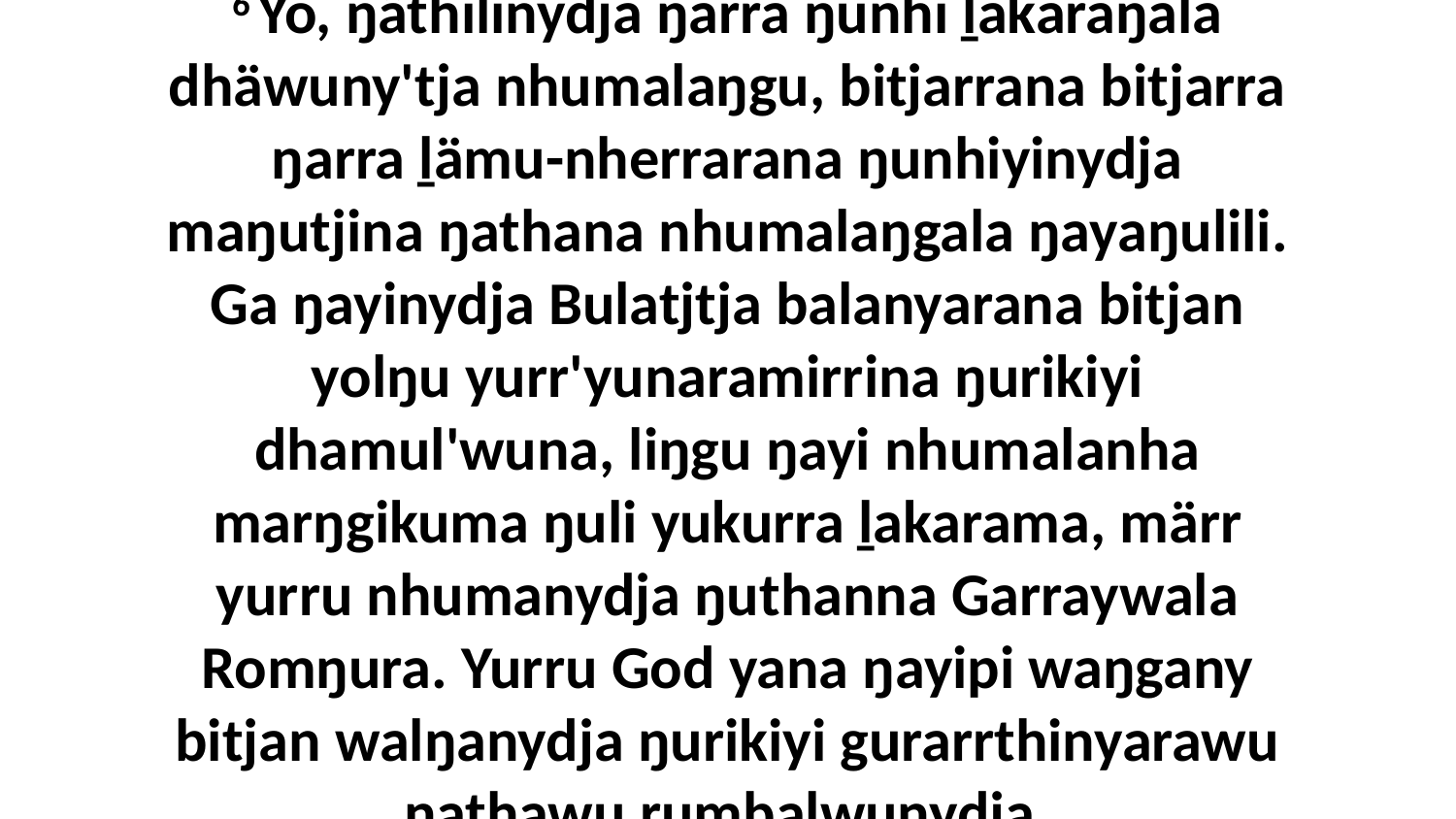

6 Yo, ŋäthilinydja ŋarra ŋunhi ḻakaraŋala dhäwuny'tja nhumalaŋgu, bitjarrana bitjarra ŋarra ḻämu-nherrarana ŋunhiyinydja maŋutjina ŋathana nhumalaŋgala ŋayaŋulili. Ga ŋayinydja Bulatjtja balanyarana bitjan yolŋu yurr'yunaramirrina ŋurikiyi dhamul'wuna, liŋgu ŋayi nhumalanha marŋgikuma ŋuli yukurra ḻakarama, märr yurru nhumanydja ŋuthanna Garraywala Romŋura. Yurru God yana ŋayipi waŋgany bitjan walŋanydja ŋurikiyi gurarrthinyarawu ŋathawu rumbalwunydja.